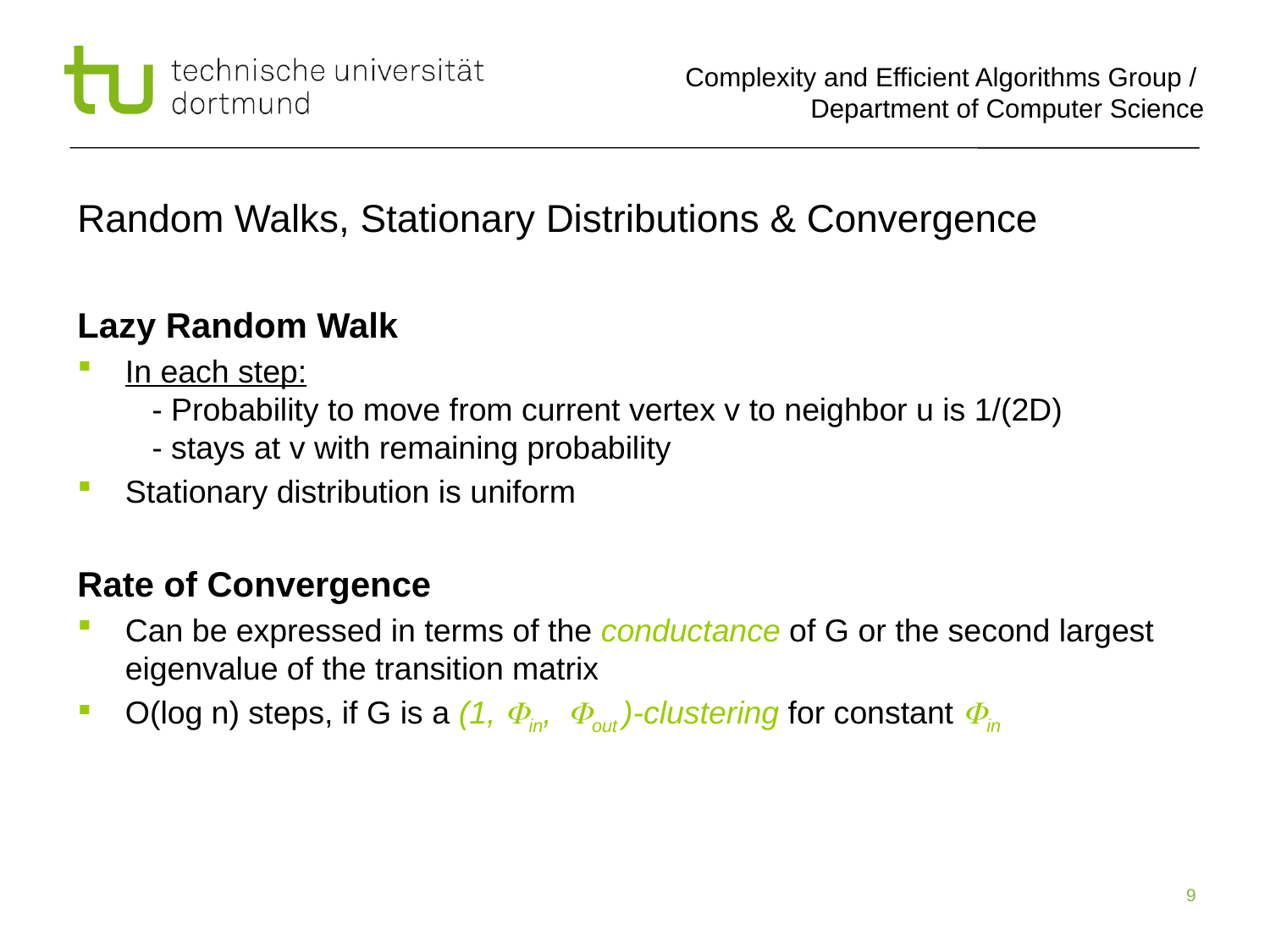

# Random Walks, Stationary Distributions & Convergence
Lazy Random Walk
In each step:
   - Probability to move from current vertex v to neighbor u is 1/(2D)
   - stays at v with remaining probability
Stationary distribution is uniform

Rate of Convergence
Can be expressed in terms of the conductance of G or the second largest
eigenvalue of the transition matrix
O(log n) steps, if G is a (1, Φin, Φout )-clustering for constant Φin